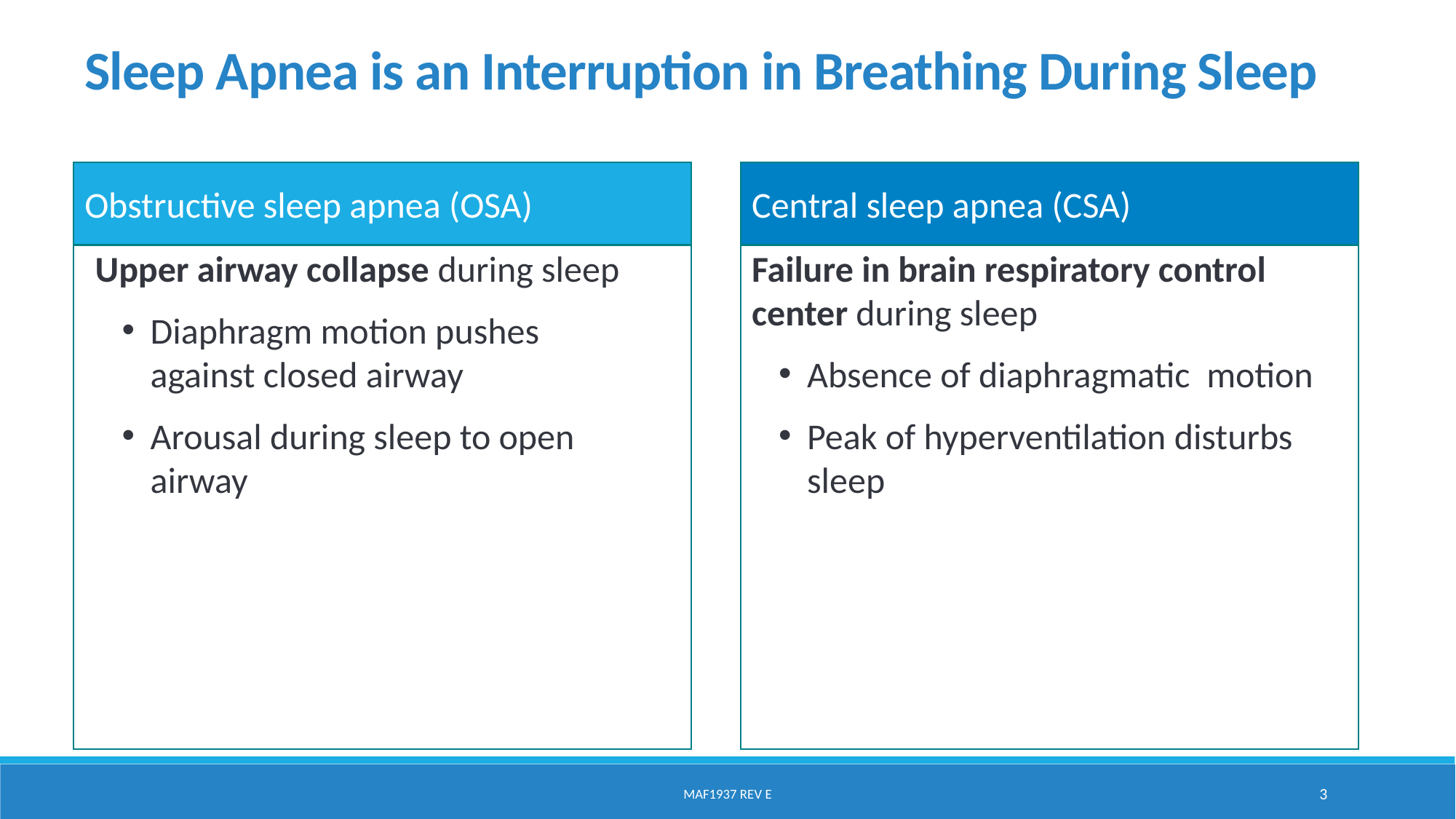

Sleep Apnea is an Interruption in Breathing During Sleep
Obstructive sleep apnea (OSA)
Central sleep apnea (CSA)

Upper airway collapse during sleep
Diaphragm motion pushes against closed airway
Arousal during sleep to open airway

Failure in brain respiratory control center during sleep
Absence of diaphragmatic  motion
Peak of hyperventilation disturbs sleep
MAF1937 Rev E
3